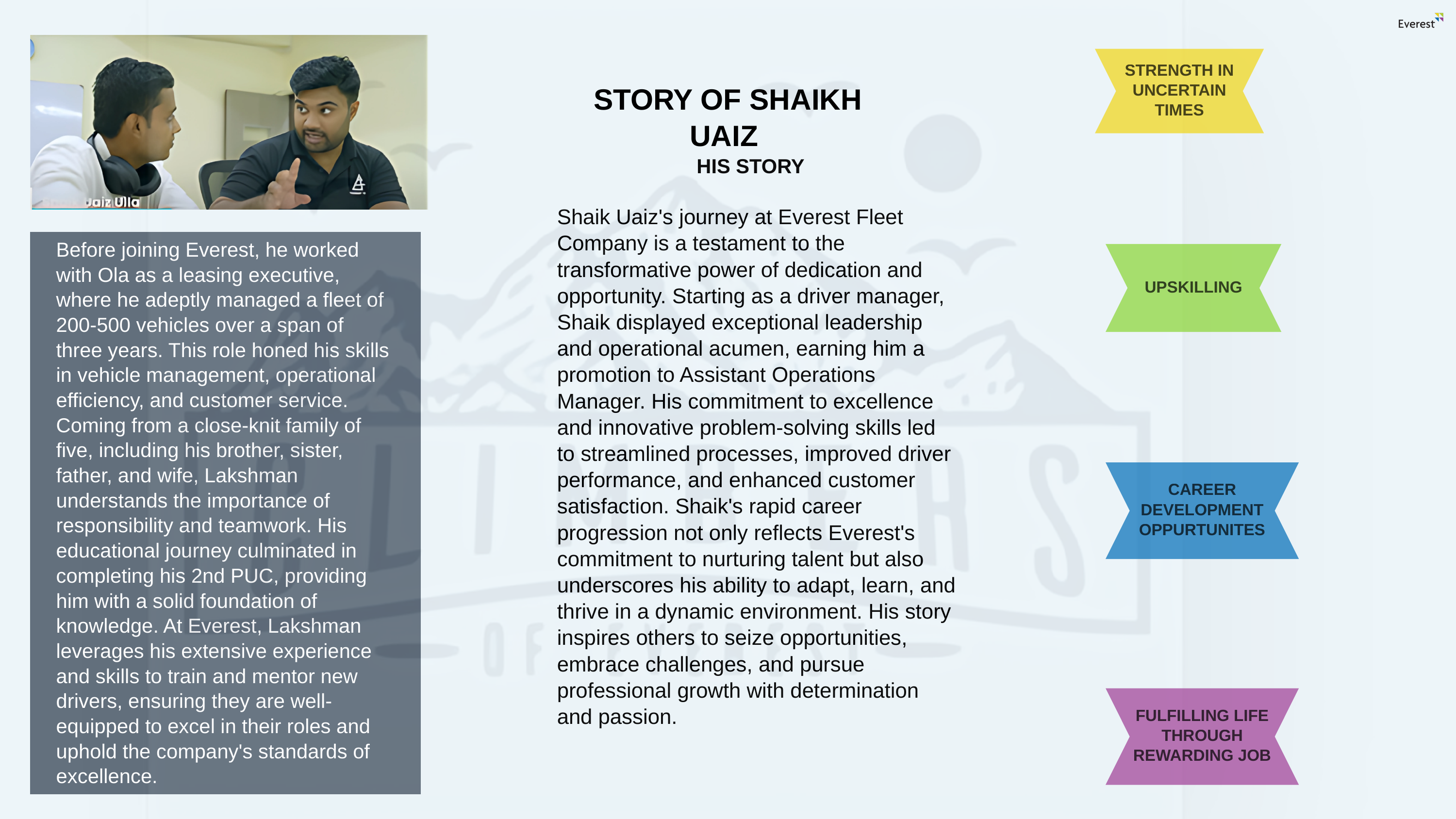

STRENGTH IN UNCERTAIN
TIMES

UPSKILLING

CAREER DEVELOPMENT OPPURTUNITES

FULFILLING LIFE THROUGH REWARDING JOB

STORY OF SHAIKH UAIZ
                         HIS STORY

Shaik Uaiz's journey at Everest Fleet Company is a testament to the transformative power of dedication and opportunity. Starting as a driver manager, Shaik displayed exceptional leadership and operational acumen, earning him a promotion to Assistant Operations Manager. His commitment to excellence and innovative problem-solving skills led to streamlined processes, improved driver performance, and enhanced customer satisfaction. Shaik's rapid career progression not only reflects Everest's commitment to nurturing talent but also underscores his ability to adapt, learn, and thrive in a dynamic environment. His story inspires others to seize opportunities, embrace challenges, and pursue professional growth with determination and passion.

Before joining Everest, he worked with Ola as a leasing executive, where he adeptly managed a fleet of 200-500 vehicles over a span of three years. This role honed his skills in vehicle management, operational efficiency, and customer service. Coming from a close-knit family of five, including his brother, sister, father, and wife, Lakshman understands the importance of responsibility and teamwork. His educational journey culminated in completing his 2nd PUC, providing him with a solid foundation of knowledge. At Everest, Lakshman leverages his extensive experience and skills to train and mentor new drivers, ensuring they are well-equipped to excel in their roles and uphold the company's standards of excellence.